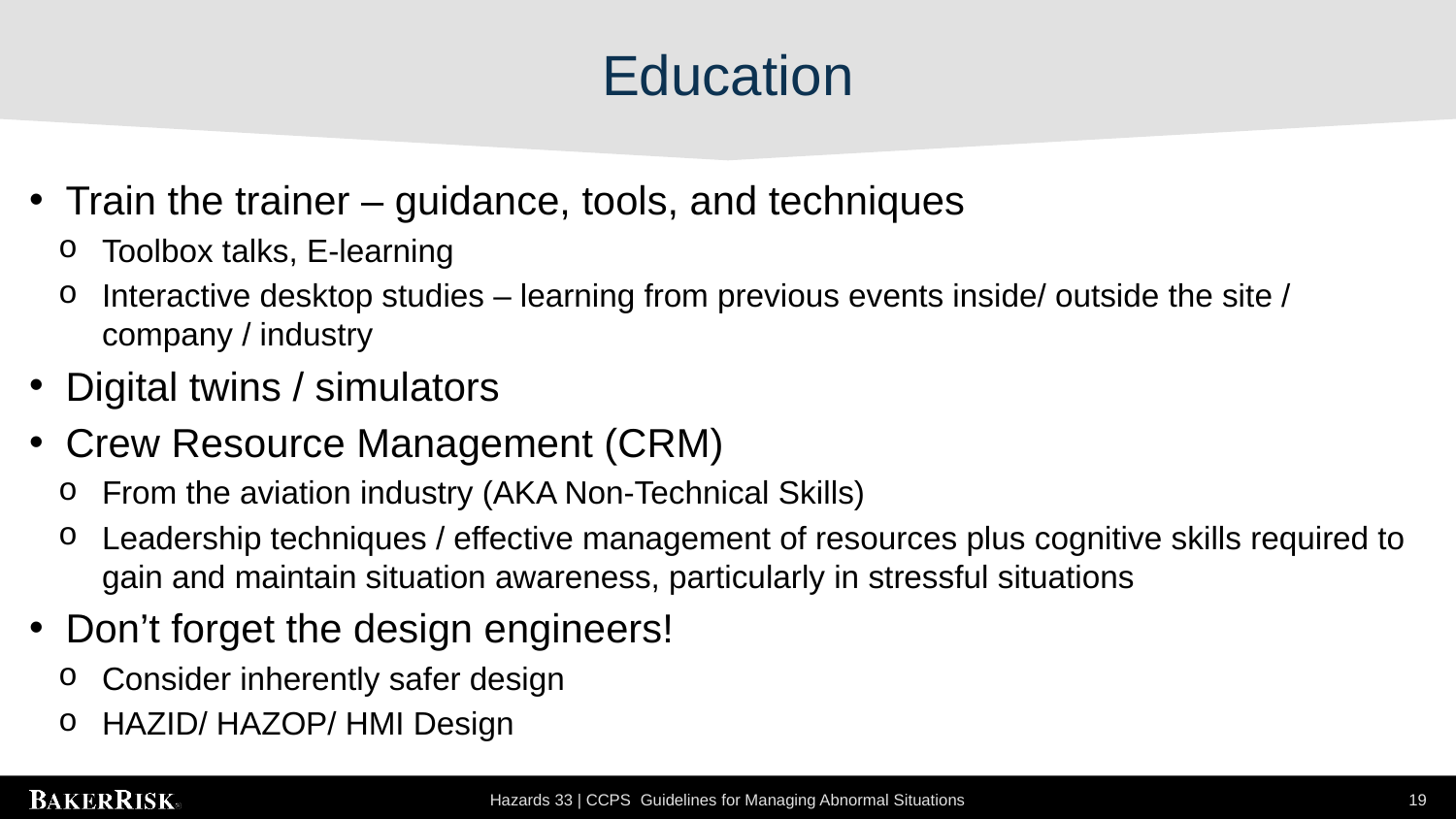

# Education
Train the trainer – guidance, tools, and techniques
Toolbox talks, E-learning
Interactive desktop studies – learning from previous events inside/ outside the site / company / industry
Digital twins / simulators
Crew Resource Management (CRM)
From the aviation industry (AKA Non-Technical Skills)
Leadership techniques / effective management of resources plus cognitive skills required to gain and maintain situation awareness, particularly in stressful situations
Don’t forget the design engineers!
Consider inherently safer design
HAZID/ HAZOP/ HMI Design

Hazards 33 | CCPS  Guidelines for Managing Abnormal Situations
19